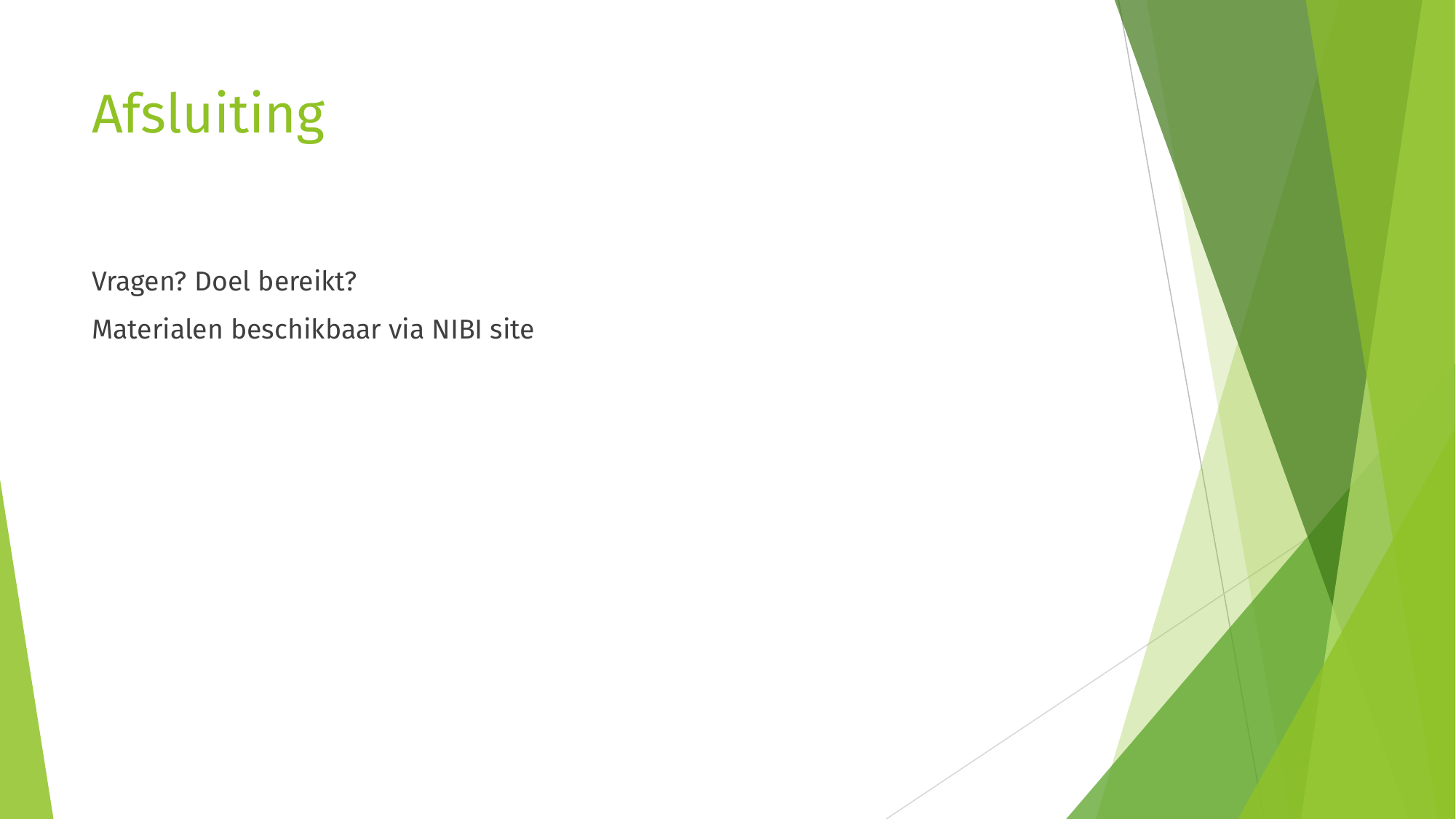

# Afsluiting
Vragen? Doel bereikt?
Materialen beschikbaar via NIBI site